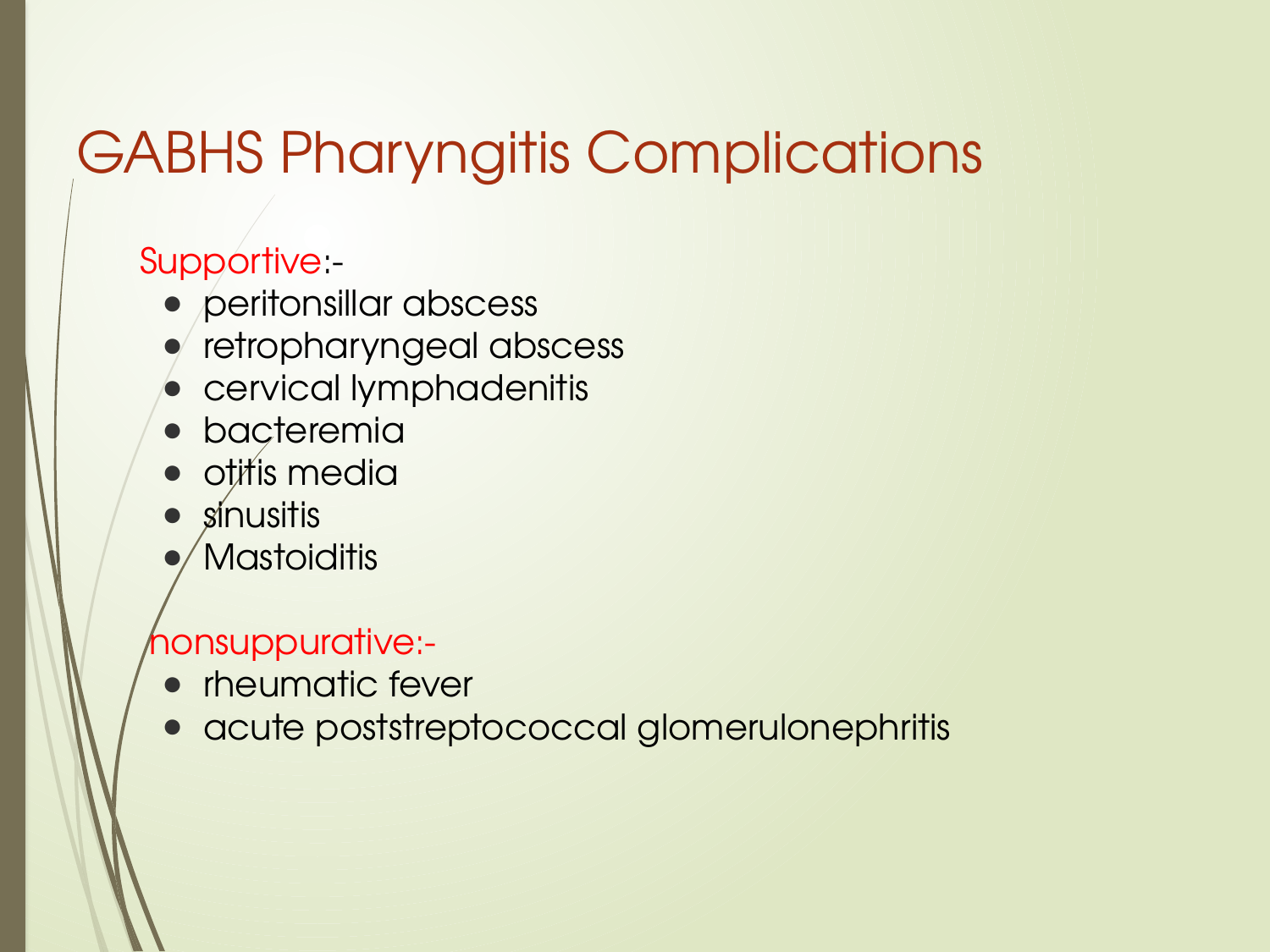

# GABHS Pharyngitis Complications
Supportive:-
peritonsillar abscess
retropharyngeal abscess
cervical lymphadenitis
bacteremia
otitis media
sinusitis
Mastoiditis

 nonsuppurative:-
rheumatic fever
acute poststreptococcal glomerulonephritis